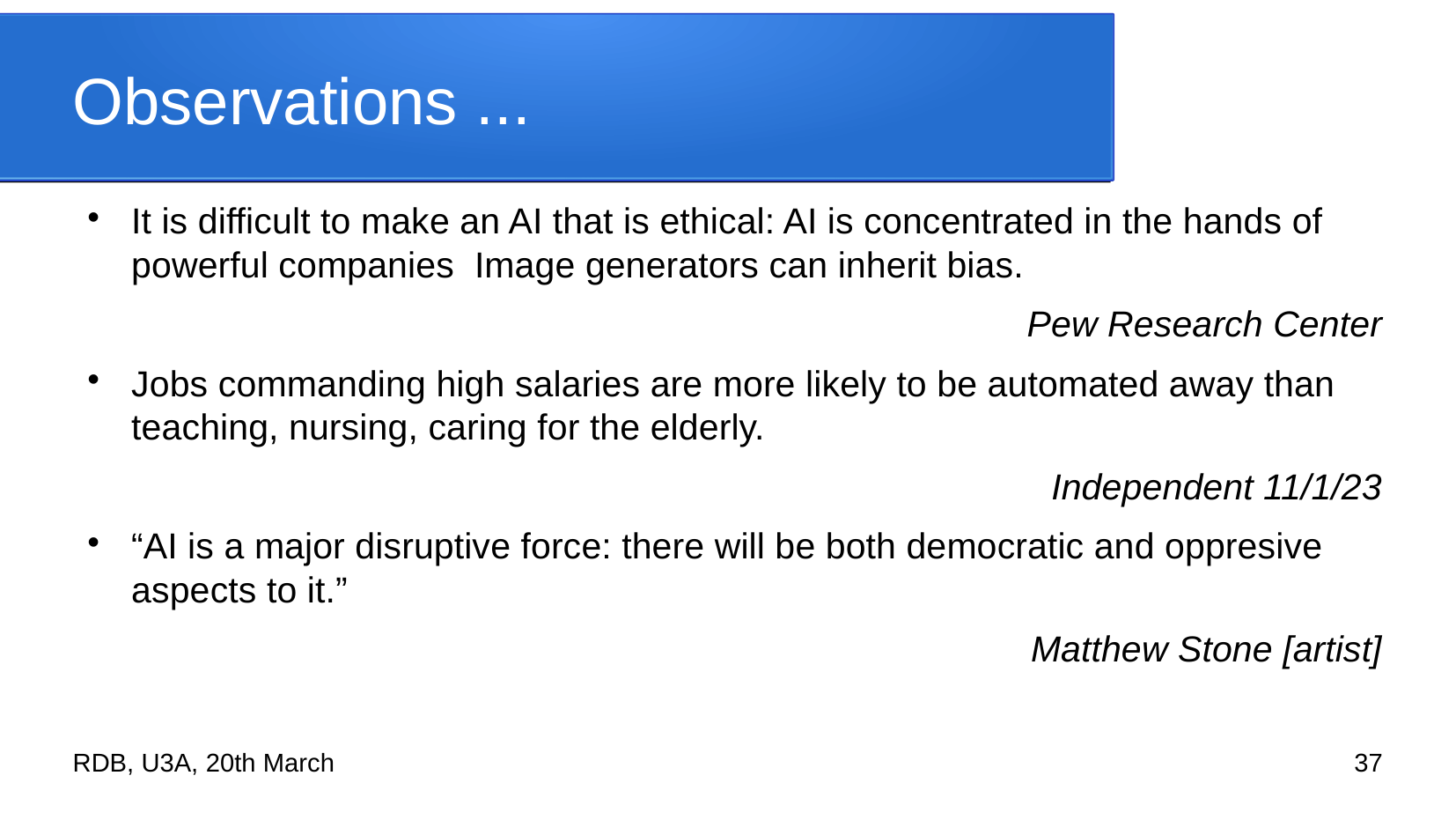

# Observations ...
It is difficult to make an AI that is ethical: AI is concentrated in the hands of powerful companies  Image generators can inherit bias.
Pew Research Center
Jobs commanding high salaries are more likely to be automated away than teaching, nursing, caring for the elderly.
Independent 11/1/23
“AI is a major disruptive force: there will be both democratic and oppresive aspects to it.”
Matthew Stone [artist]
RDB, U3A, 20th March
37